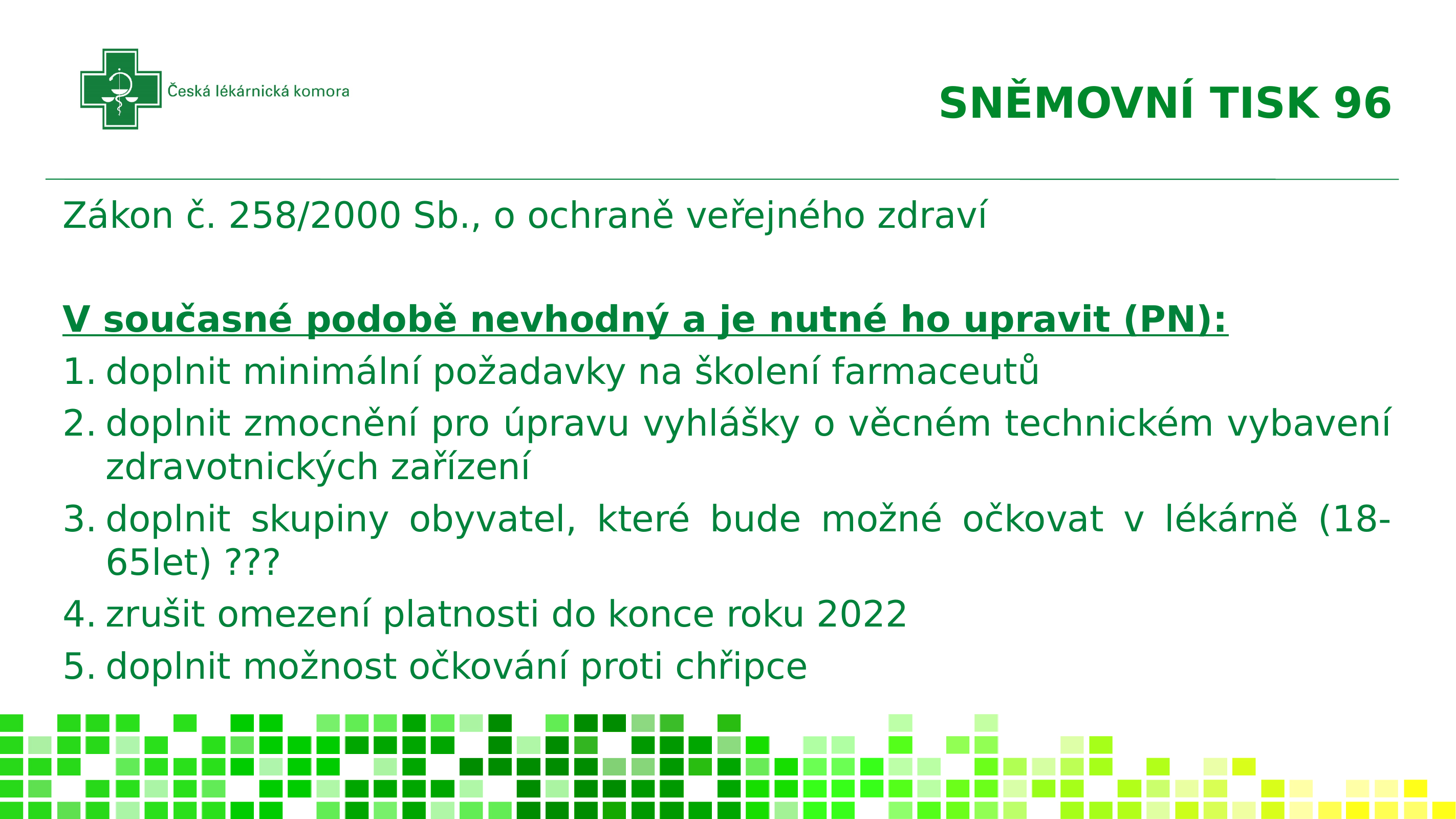

# SNĚMOVNÍ TISK 96
Zákon č. 258/2000 Sb., o ochraně veřejného zdraví

V současné podobě nevhodný a je nutné ho upravit (PN):
doplnit minimální požadavky na školení farmaceutů
doplnit zmocnění pro úpravu vyhlášky o věcném technickém vybavení zdravotnických zařízení
doplnit skupiny obyvatel, které bude možné očkovat v lékárně (18-65let) ???
zrušit omezení platnosti do konce roku 2022
doplnit možnost očkování proti chřipce